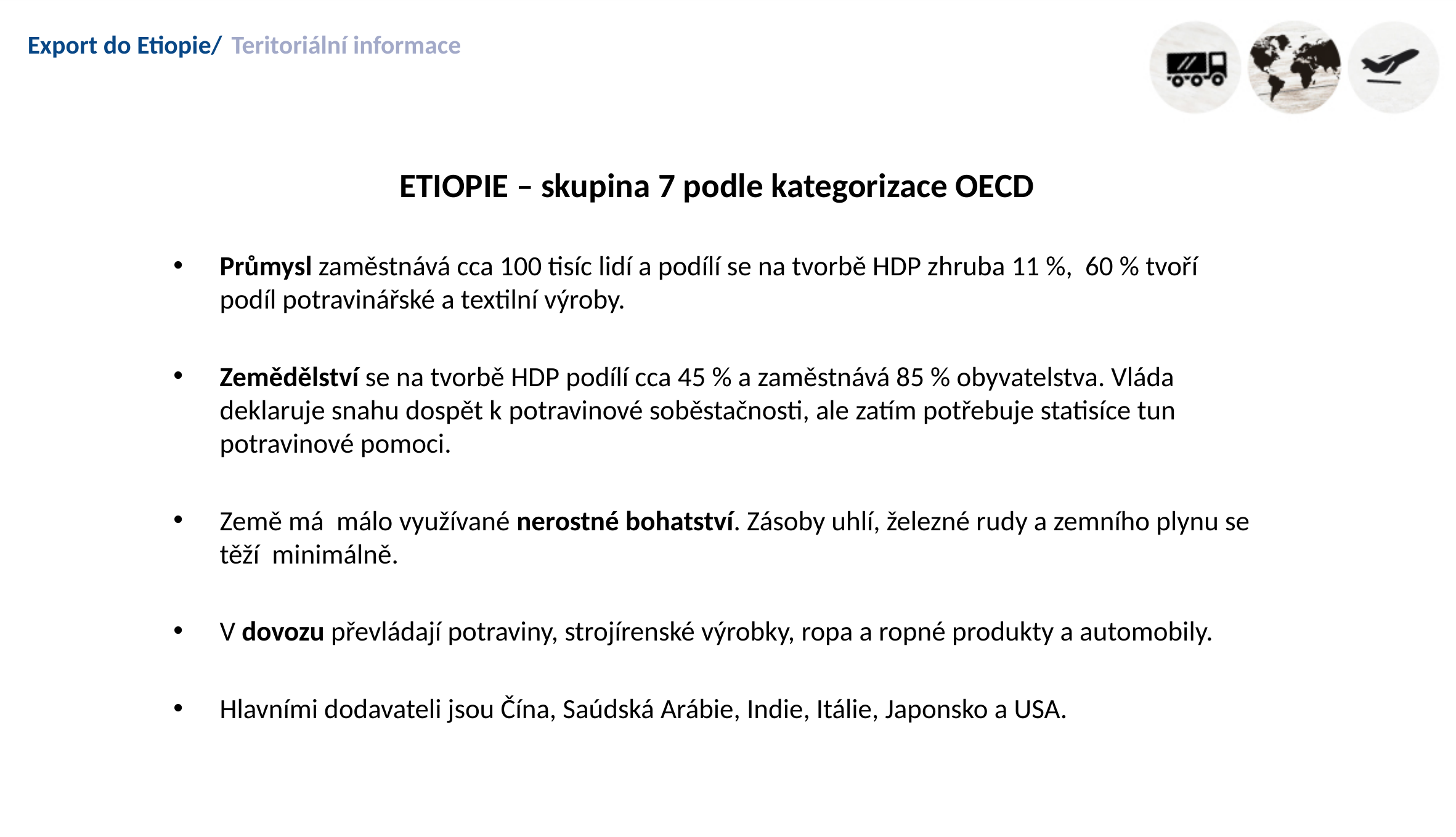

# Export do Etiopie/
Teritoriální informace
ETIOPIE – skupina 7 podle kategorizace OECD

Průmysl zaměstnává cca 100 tisíc lidí a podílí se na tvorbě HDP zhruba 11 %,  60 % tvoří podíl potravinářské a textilní výroby.

Zemědělství se na tvorbě HDP podílí cca 45 % a zaměstnává 85 % obyvatelstva. Vláda deklaruje snahu dospět k potravinové soběstačnosti, ale zatím potřebuje statisíce tun potravinové pomoci.

Země má  málo využívané nerostné bohatství. Zásoby uhlí, železné rudy a zemního plynu se těží  minimálně.

V dovozu převládají potraviny, strojírenské výrobky, ropa a ropné produkty a automobily.

Hlavními dodavateli jsou Čína, Saúdská Arábie, Indie, Itálie, Japonsko a USA.